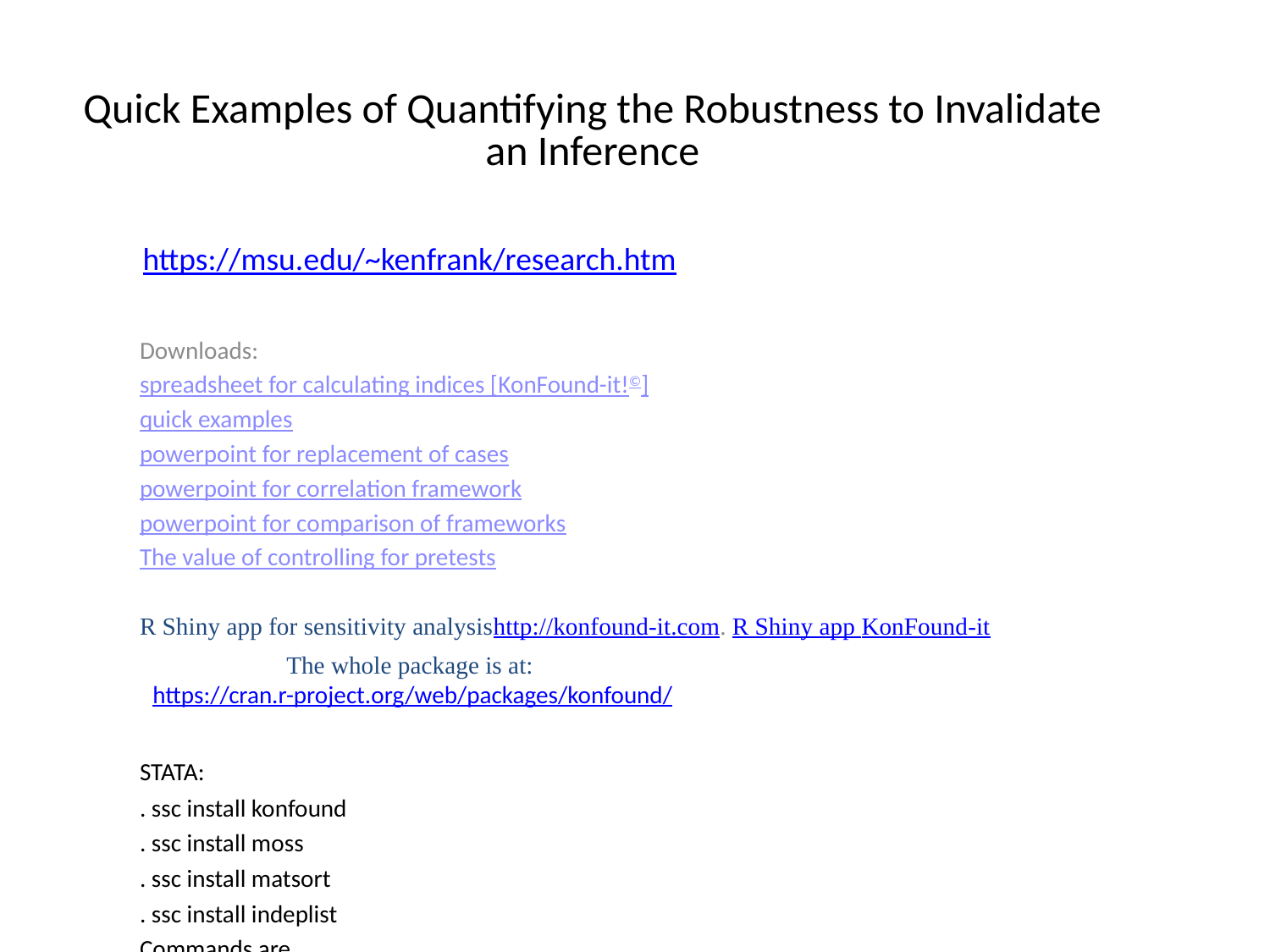

# Quick Examples of Quantifying the Robustness to Invalidate an Inference
https://msu.edu/~kenfrank/research.htm
Downloads:
spreadsheet for calculating indices [KonFound-it!©]
quick examples
powerpoint for replacement of cases
powerpoint for correlation framework
powerpoint for comparison of frameworks
The value of controlling for pretests

R Shiny app for sensitivity analysishttp://konfound-it.com. R Shiny app KonFound-it
The whole package is at: https://cran.r-project.org/web/packages/konfound/

STATA:
. ssc install konfound
. ssc install moss
. ssc install matsort
. ssc install indeplist
Commands are
konfound for a procedure you ran in stata
Pkonfound for published example
Mkonfound for multiple analyses